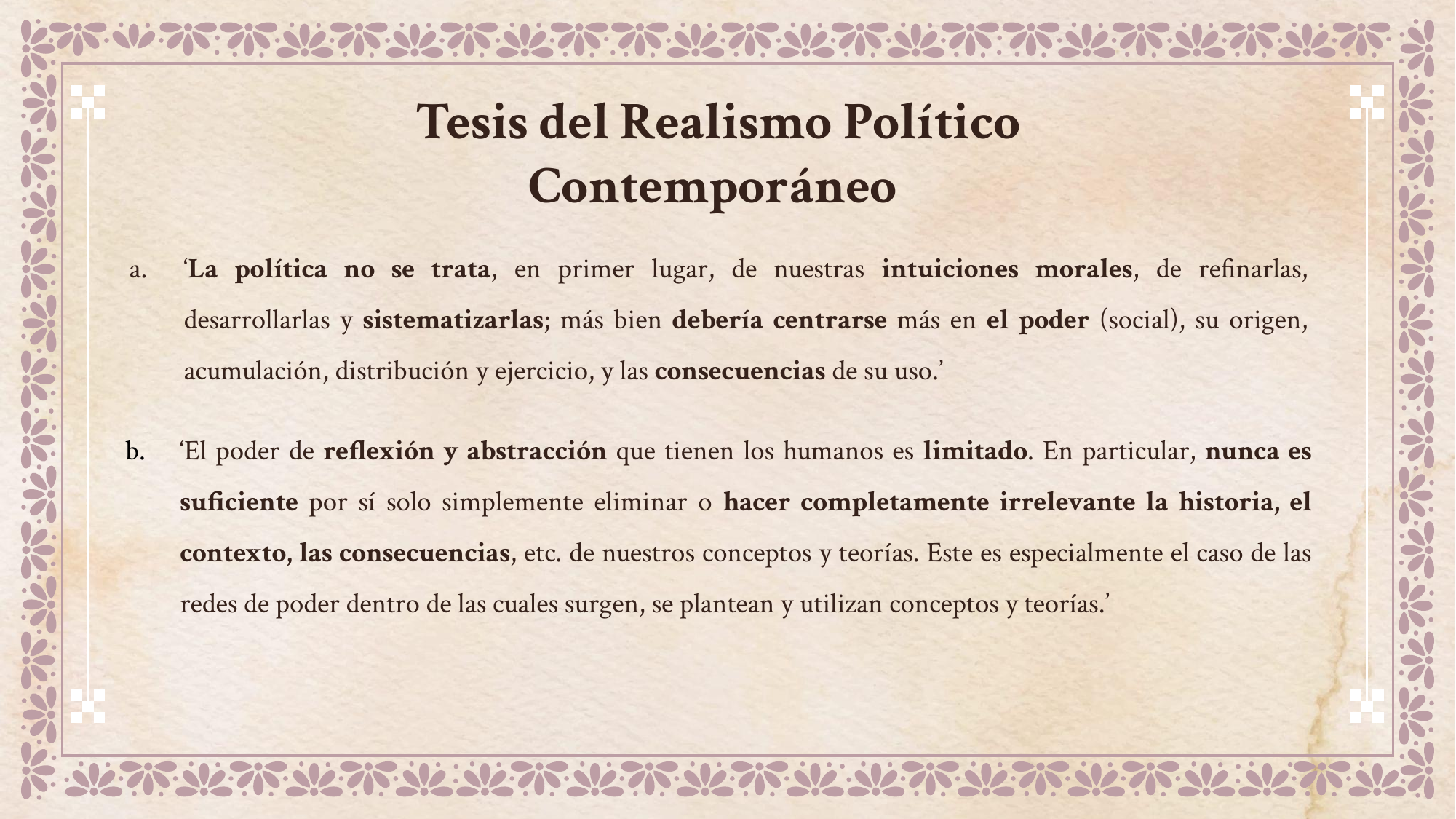

# Tesis del Realismo Político Contemporáneo
‘La política no se trata, en primer lugar, de nuestras intuiciones morales, de refinarlas, desarrollarlas y sistematizarlas; más bien debería centrarse más en el poder (social), su origen, acumulación, distribución y ejercicio, y las consecuencias de su uso.’
‘El poder de reflexión y abstracción que tienen los humanos es limitado. En particular, nunca es suficiente por sí solo simplemente eliminar o hacer completamente irrelevante la historia, el contexto, las consecuencias, etc. de nuestros conceptos y teorías. Este es especialmente el caso de las redes de poder dentro de las cuales surgen, se plantean y utilizan conceptos y teorías.’